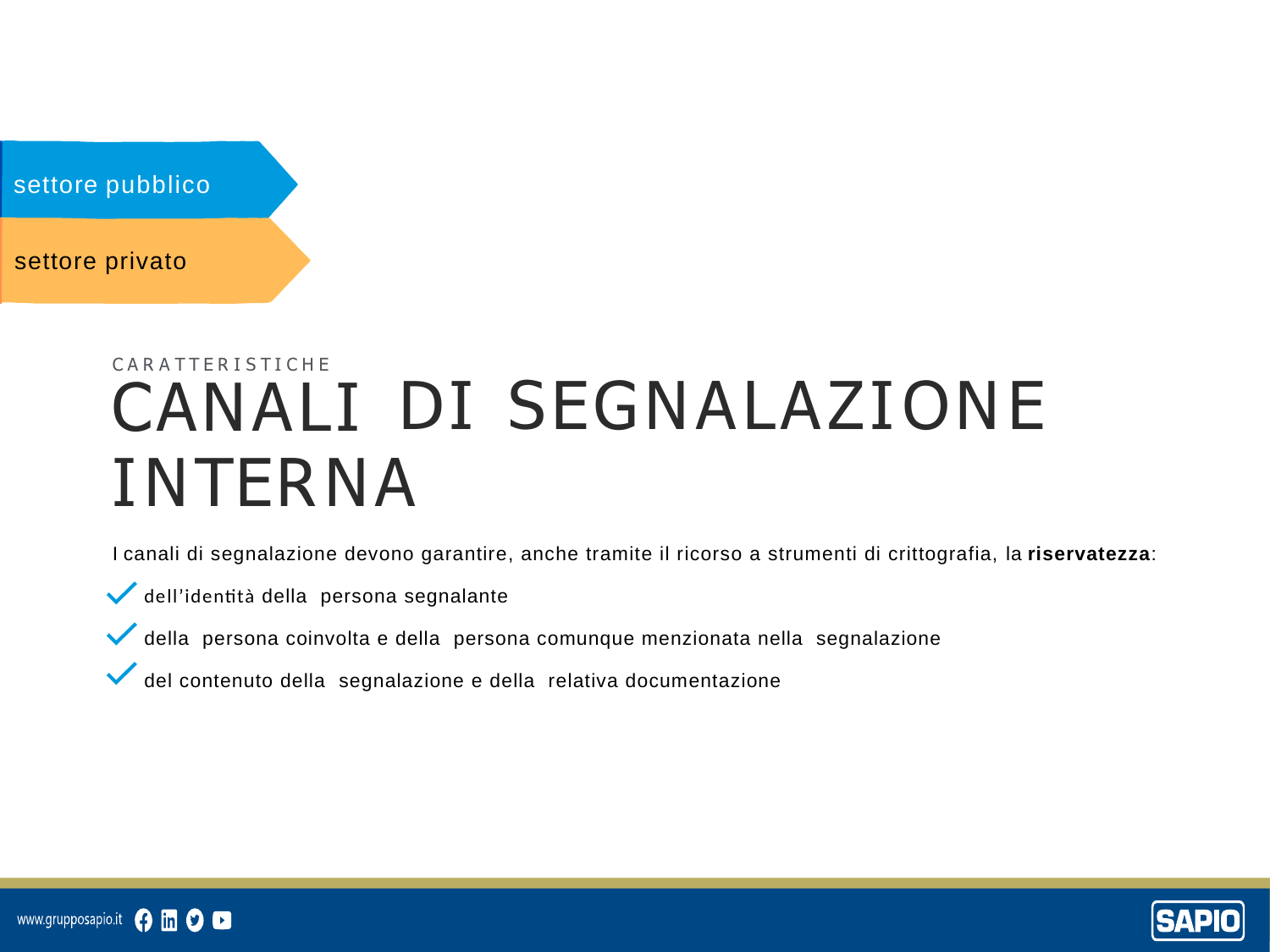

settore
pubblico

settore
privato
C A R A T T E R I S T I C H E
CANALI
SEGNALAZIONE
DI
INTERNA
I
canali di segnalazione devono garantire, anche tramite il ricorso a strumenti di crittografia,
la
riservatezza:

dell’identità della  persona segnalante

della  persona coinvolta e della  persona comunque menzionata nella  segnalazione

del contenuto della  segnalazione e della  relativa documentazione